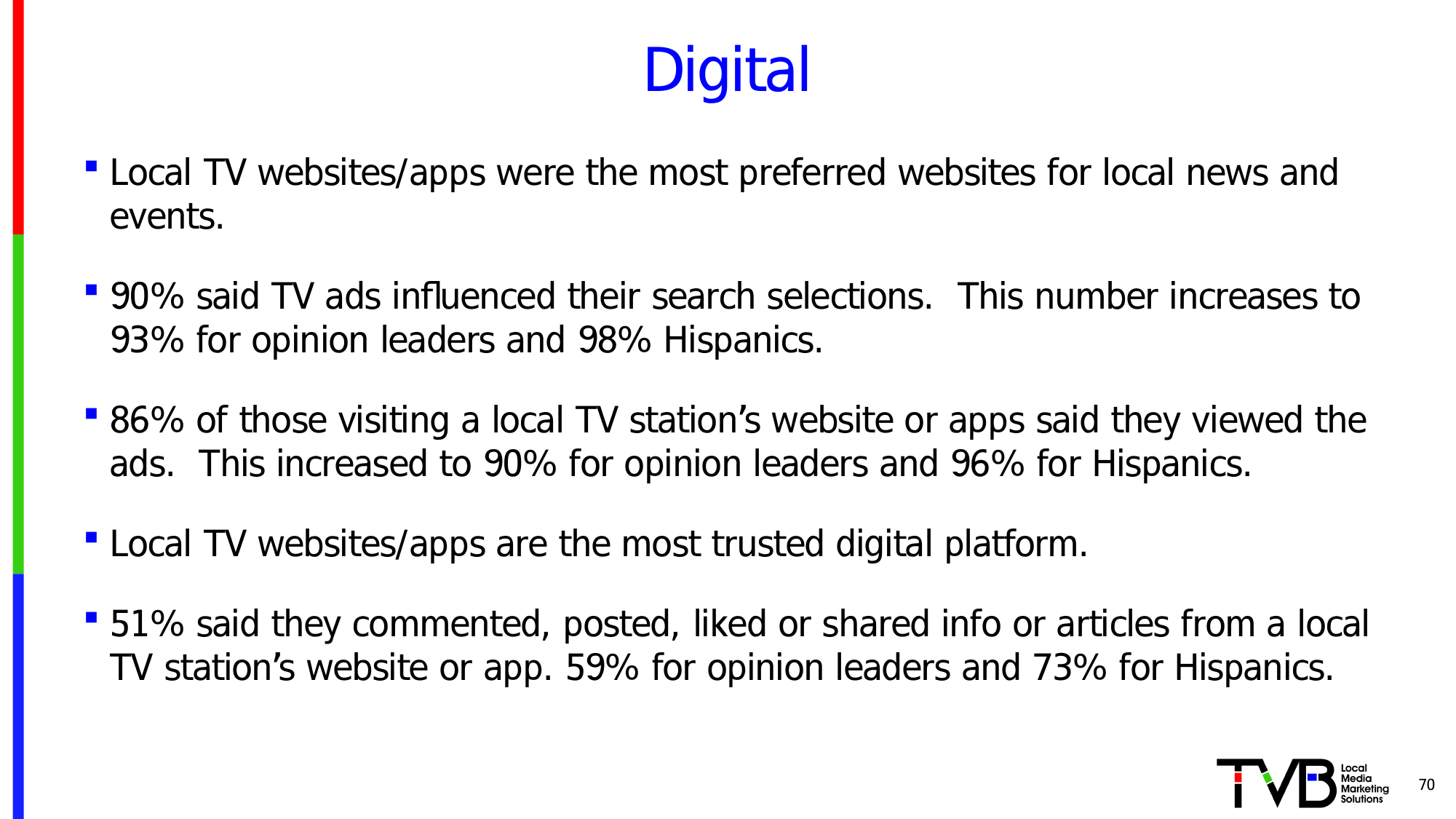

# Digital
Local TV websites/apps were the most preferred websites for local news and events.
90% said TV ads influenced their search selections.  This number increases to 93% for opinion leaders and 98% Hispanics.
86% of those visiting a local TV station’s website or apps said they viewed the ads.  This increased to 90% for opinion leaders and 96% for Hispanics.
Local TV websites/apps are the most trusted digital platform.
51% said they commented, posted, liked or shared info or articles from a local TV station’s website or app. 59% for opinion leaders and 73% for Hispanics.
70